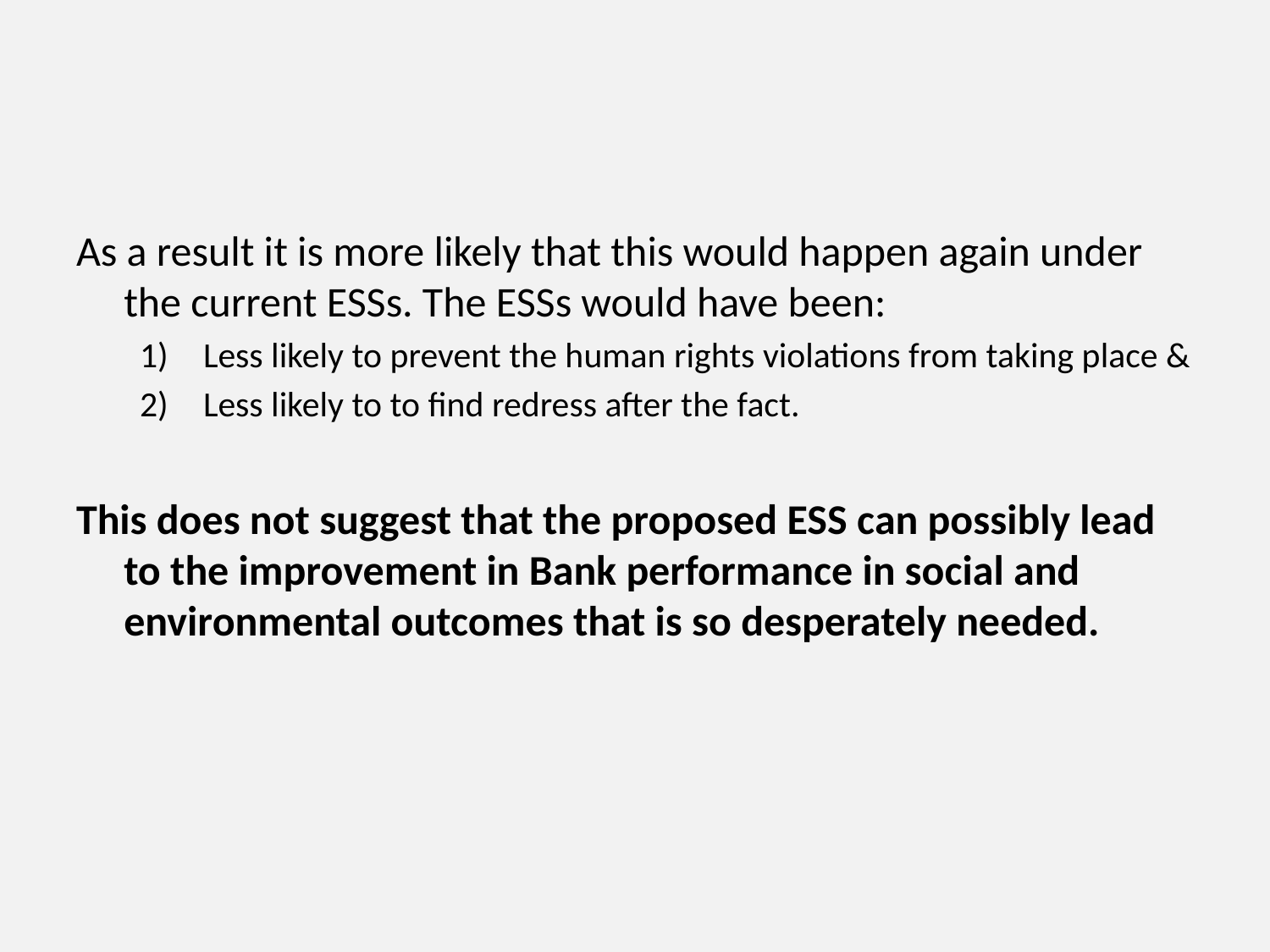

As a result it is more likely that this would happen again under the current ESSs. The ESSs would have been:
Less likely to prevent the human rights violations from taking place &
Less likely to to find redress after the fact.

This does not suggest that the proposed ESS can possibly lead to the improvement in Bank performance in social and environmental outcomes that is so desperately needed.